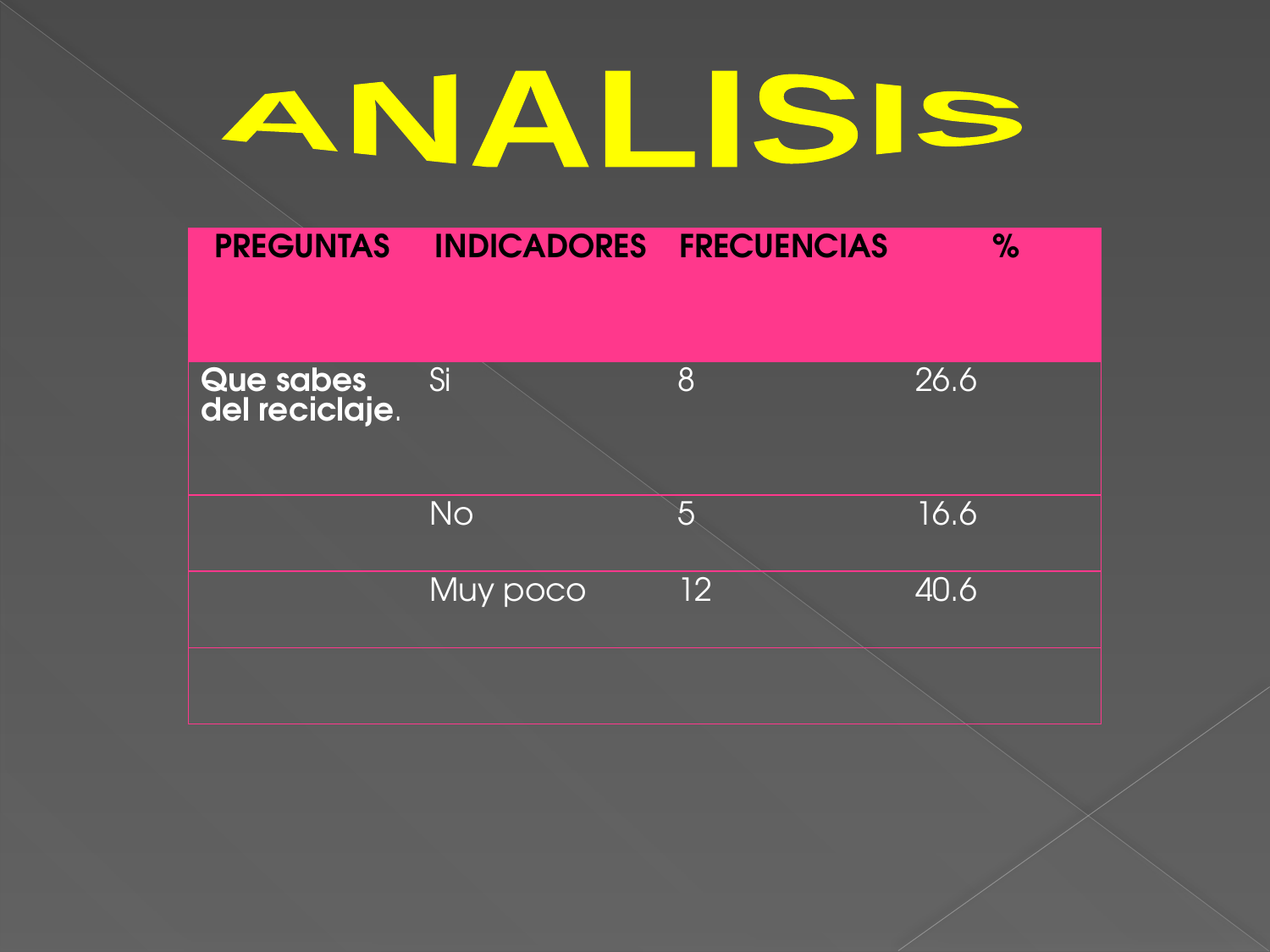

ANALISIS
| PREGUNTAS | INDICADORES | FRECUENCIAS | % |
| --- | --- | --- | --- |
| Que sabes del reciclaje. | Si | 8 | 26.6 |
|  | No | 5 | 16.6 |
|  | Muy poco | 12 | 40.6 |
|  |  |  |  |